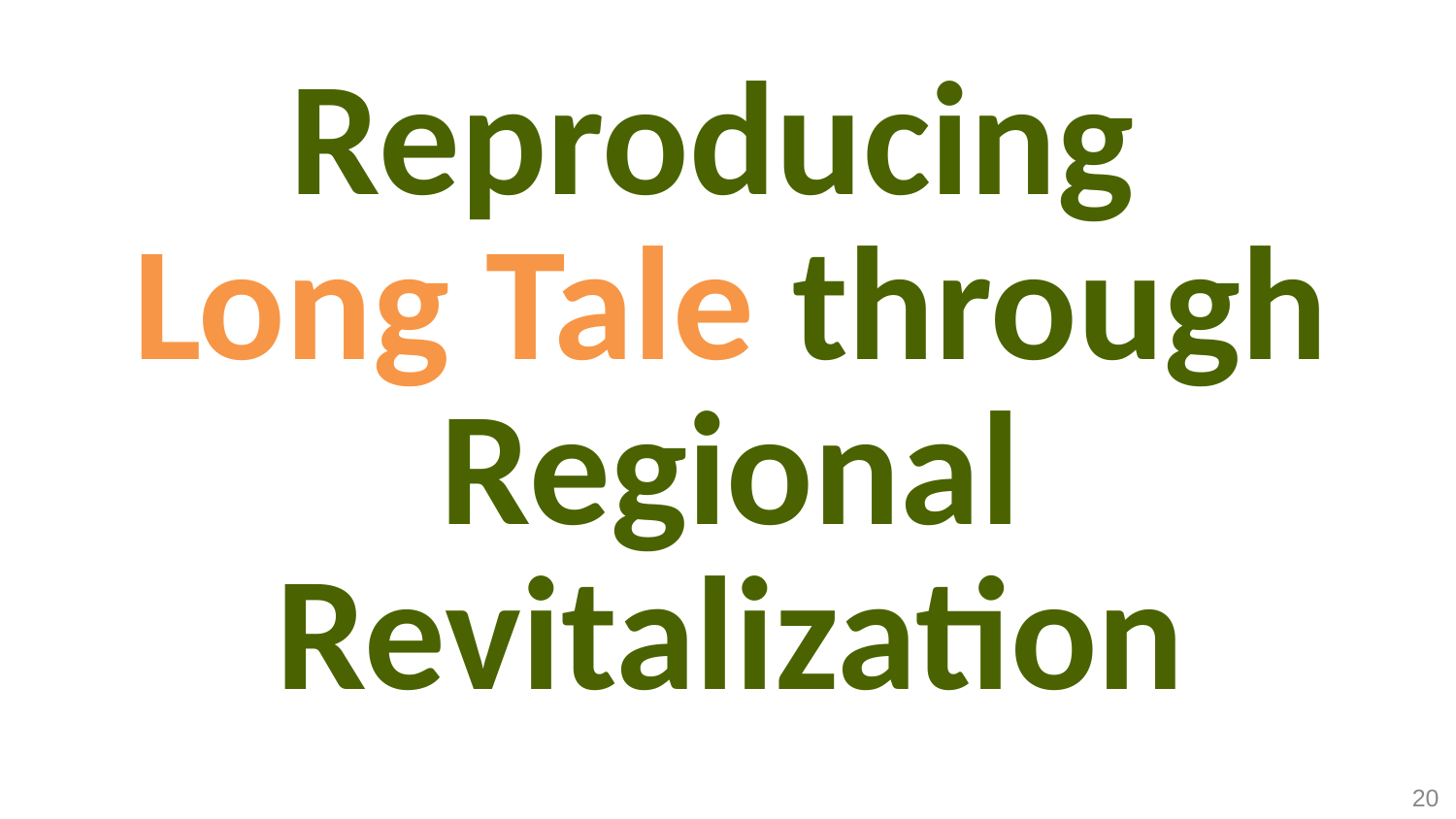

# Reproducing Long Tale through Regional Revitalization
20